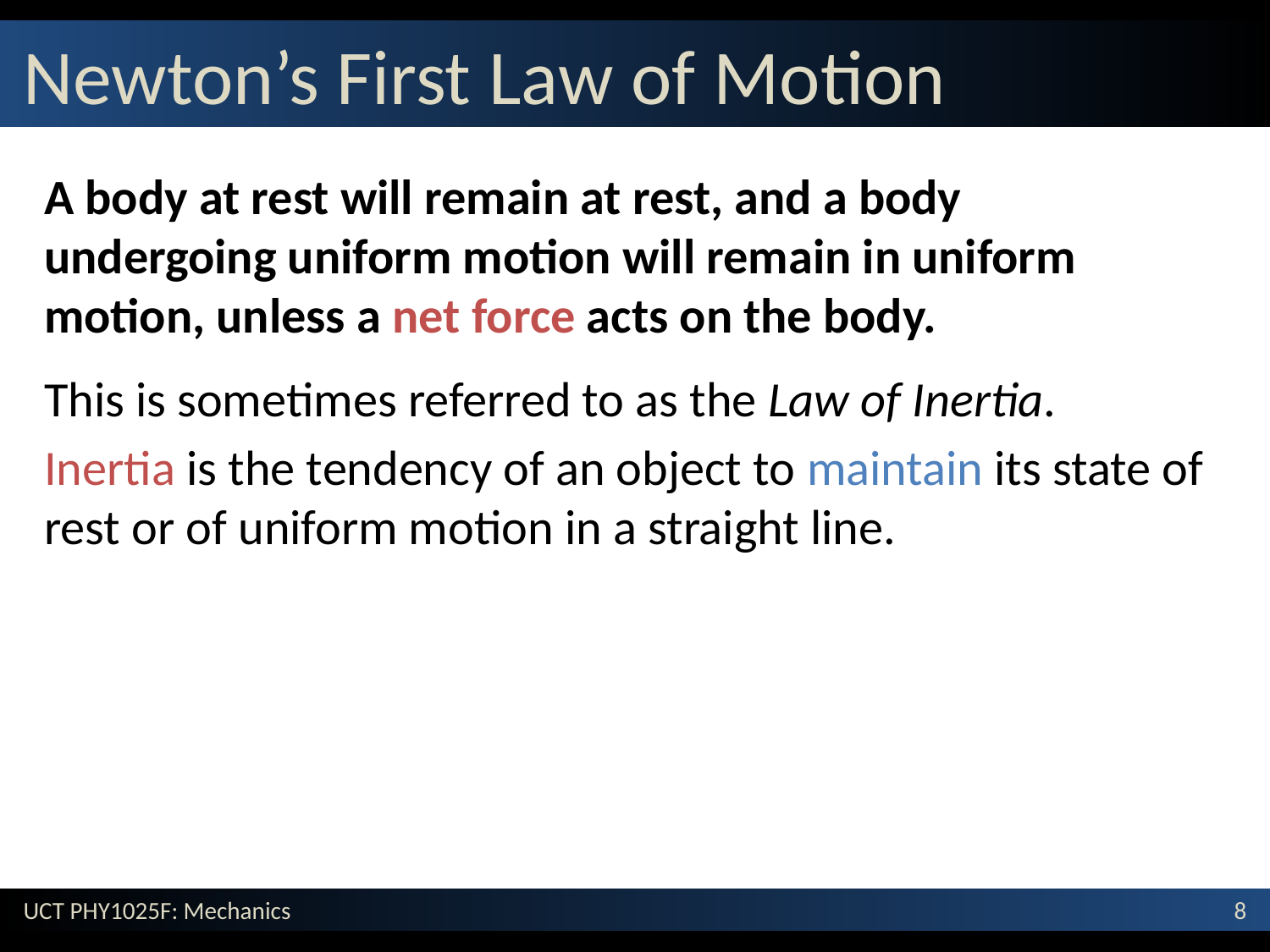

# Newton’s First Law of Motion
A body at rest will remain at rest, and a body undergoing uniform motion will remain in uniform motion, unless a net force acts on the body.
This is sometimes referred to as the Law of Inertia.
Inertia is the tendency of an object to maintain its state of rest or of uniform motion in a straight line.